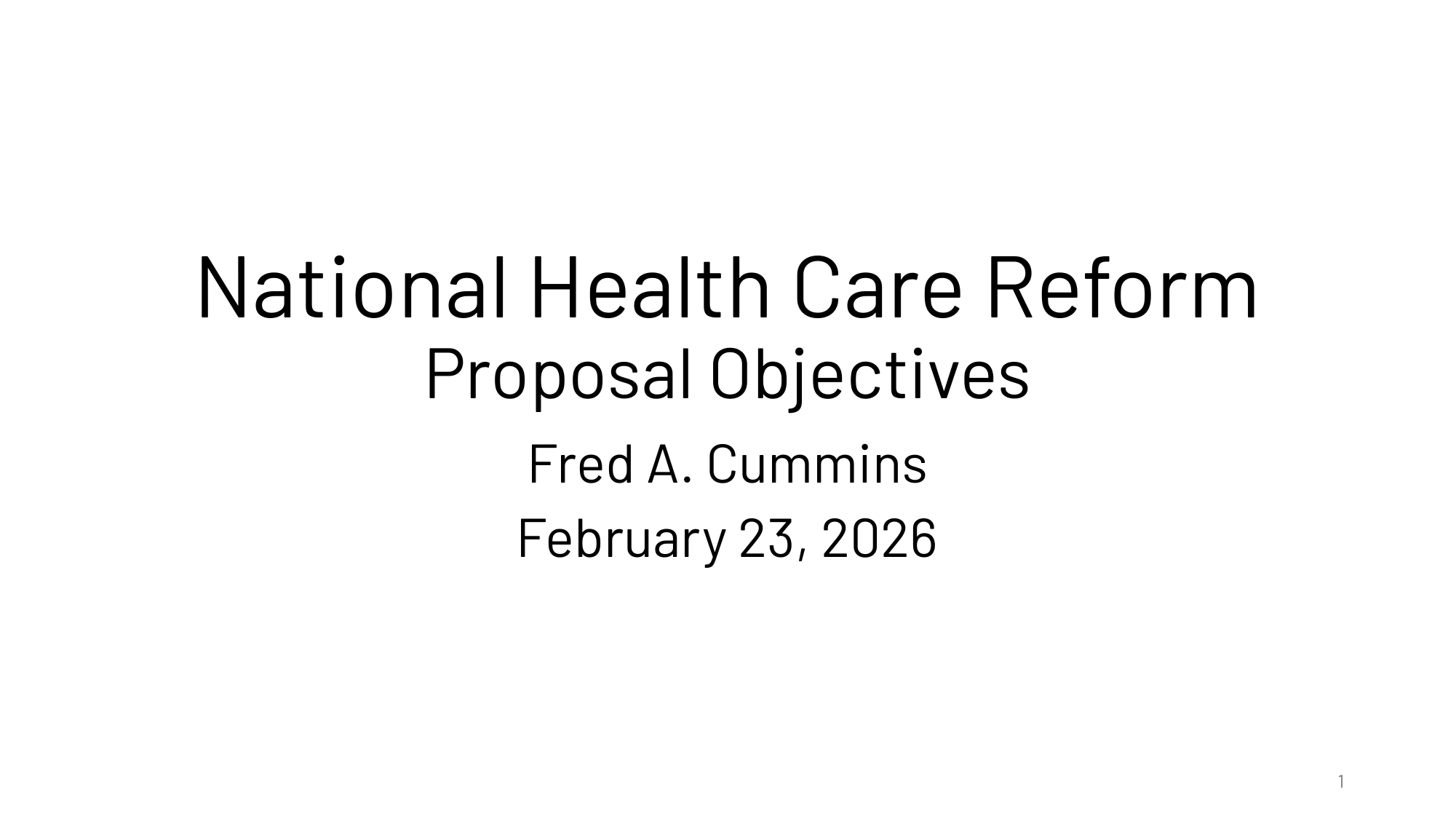

# National Health Care Reform Proposal Objectives
Fred A. Cummins
February 23, 2026

1